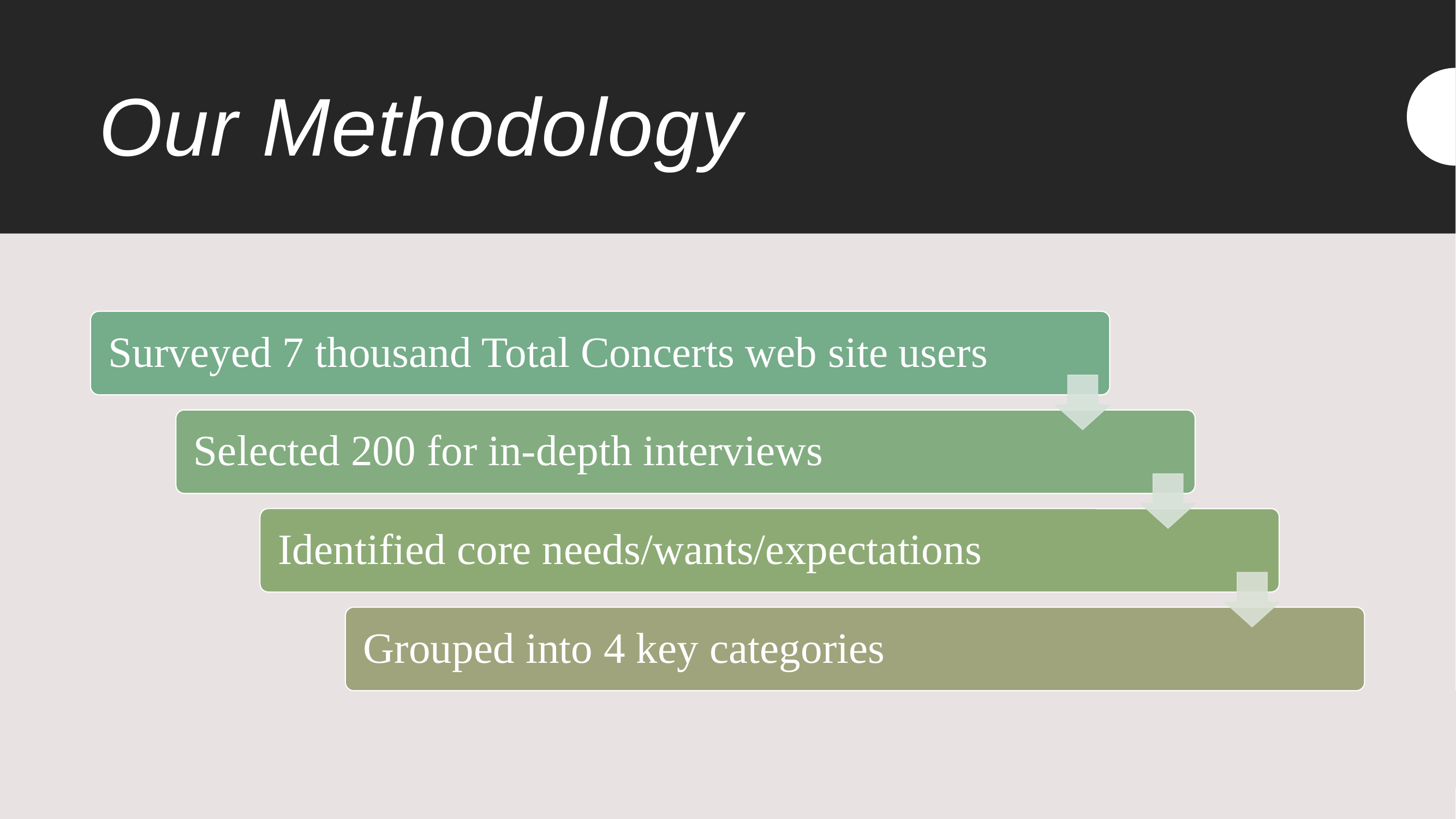

# Our Methodology

Surveyed 7 thousand Total Concerts web site users
Selected 200 for in-depth interviews
Identified core needs/wants/expectations
Grouped into 4 key categories